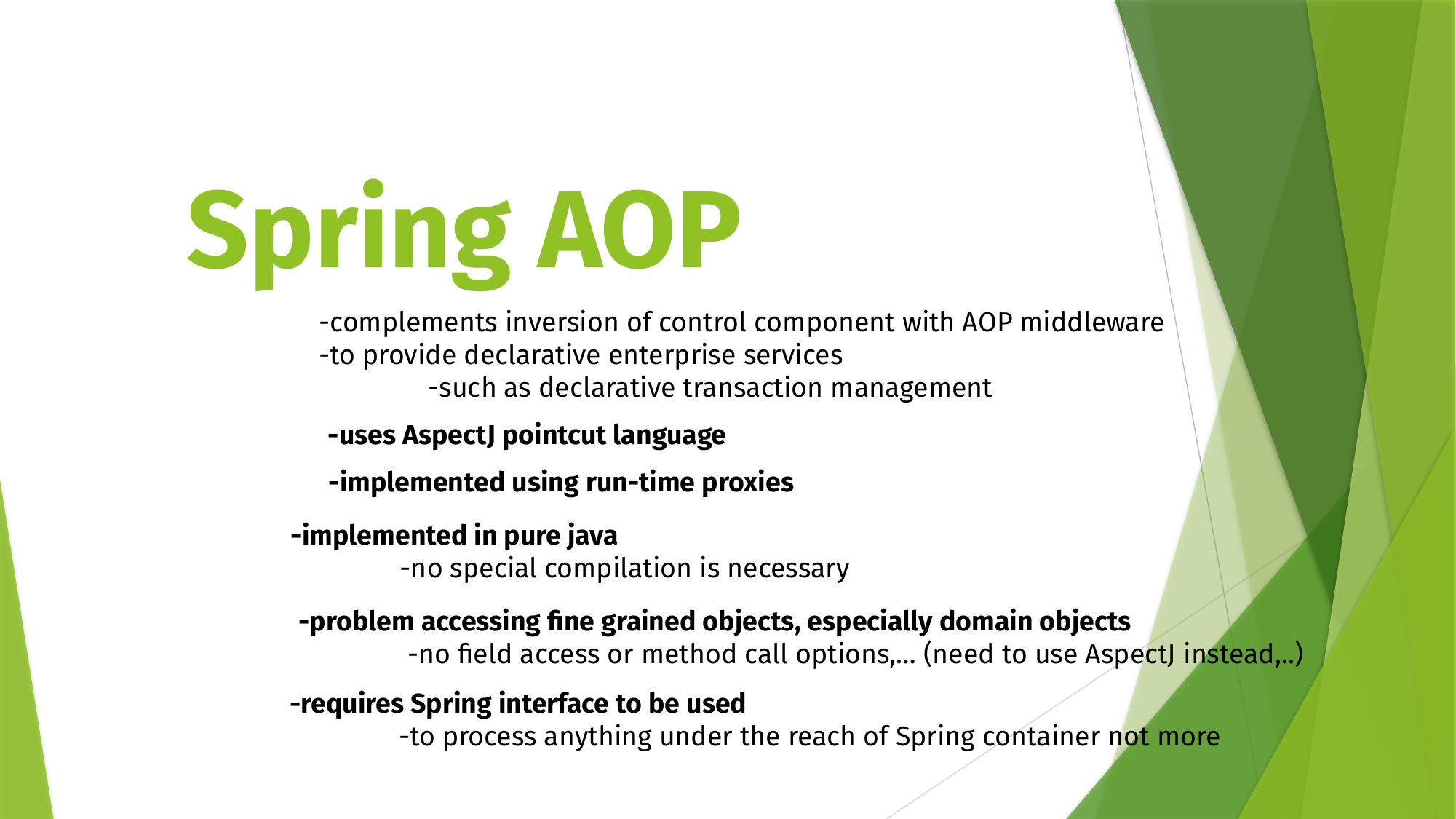

Spring AOP
-complements inversion of control component with AOP middleware
-to provide declarative enterprise services
	-such as declarative transaction management
-uses AspectJ pointcut language
-implemented using run-time proxies
-implemented in pure java
	-no special compilation is necessary
-problem accessing fine grained objects, especially domain objects
	-no field access or method call options,… (need to use AspectJ instead,..)
-requires Spring interface to be used
	-to process anything under the reach of Spring container not more